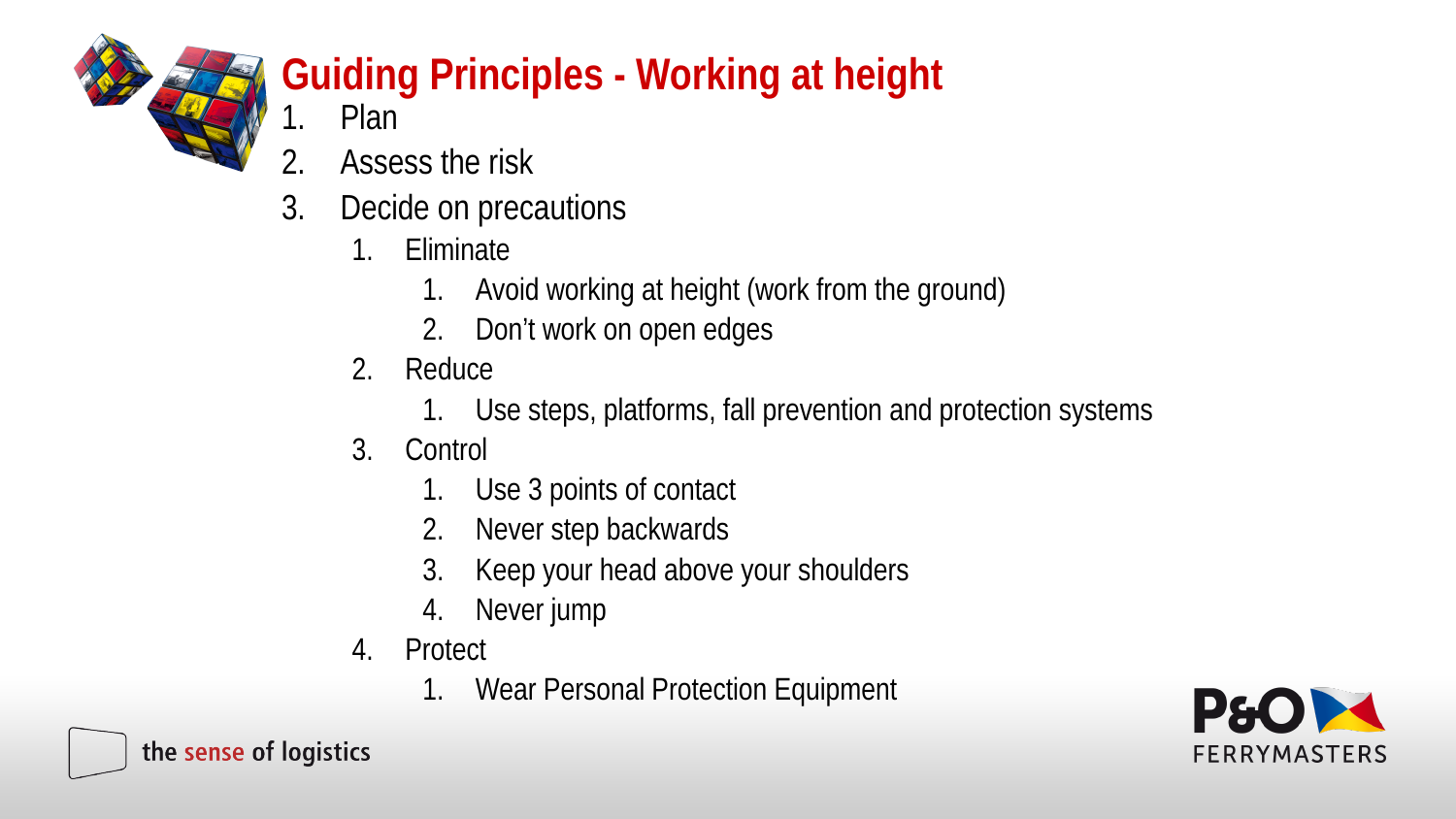

# Guiding Principles - Working at height
Plan
Assess the risk
Decide on precautions
Eliminate
Avoid working at height (work from the ground)
Don’t work on open edges
Reduce
Use steps, platforms, fall prevention and protection systems
Control
Use 3 points of contact
Never step backwards
Keep your head above your shoulders
Never jump
Protect
Wear Personal Protection Equipment